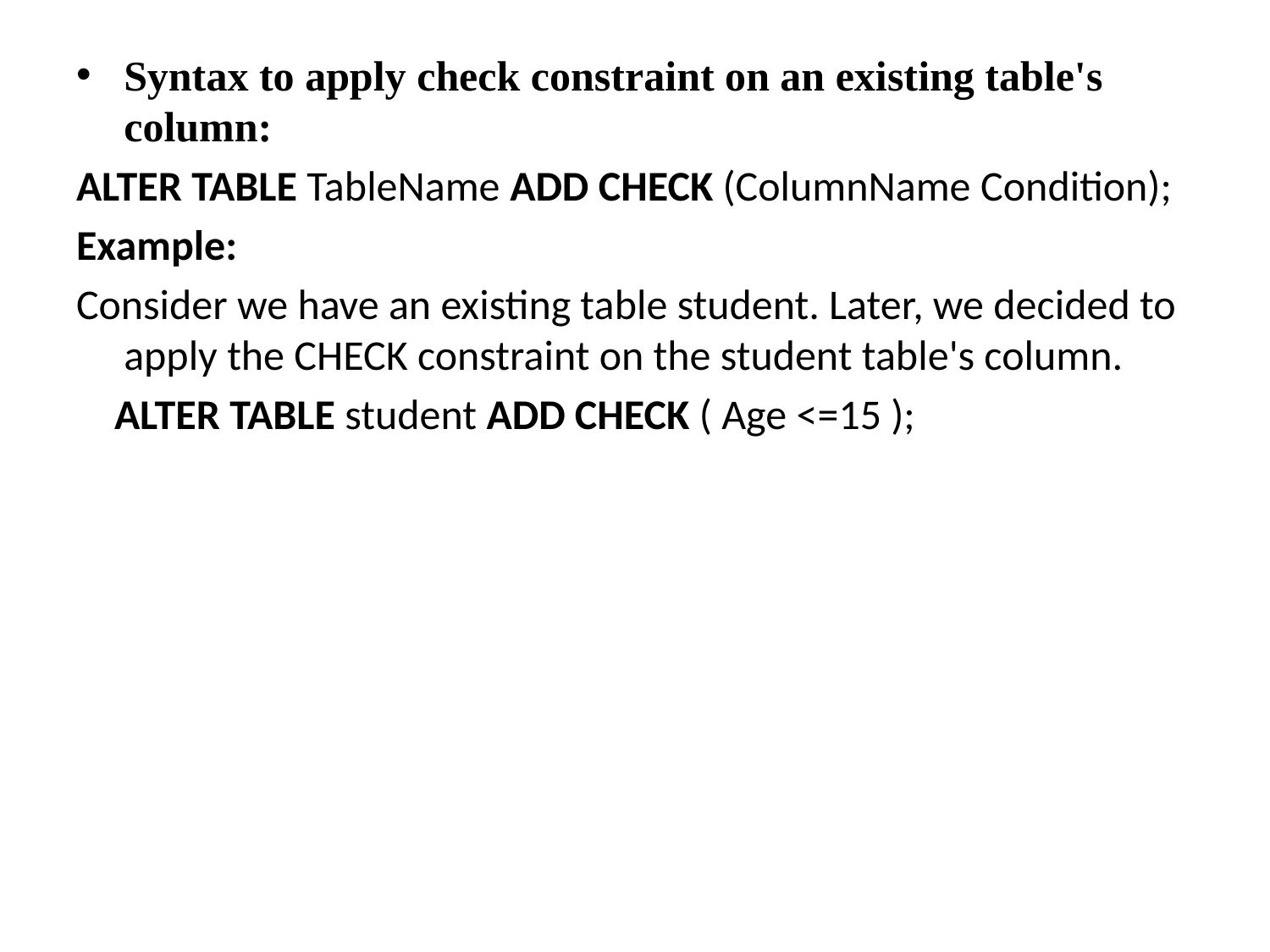

Syntax to apply check constraint on an existing table's column:
ALTER TABLE TableName ADD CHECK (ColumnName Condition);
Example:
Consider we have an existing table student. Later, we decided to apply the CHECK constraint on the student table's column.
    ALTER TABLE student ADD CHECK ( Age <=15 );